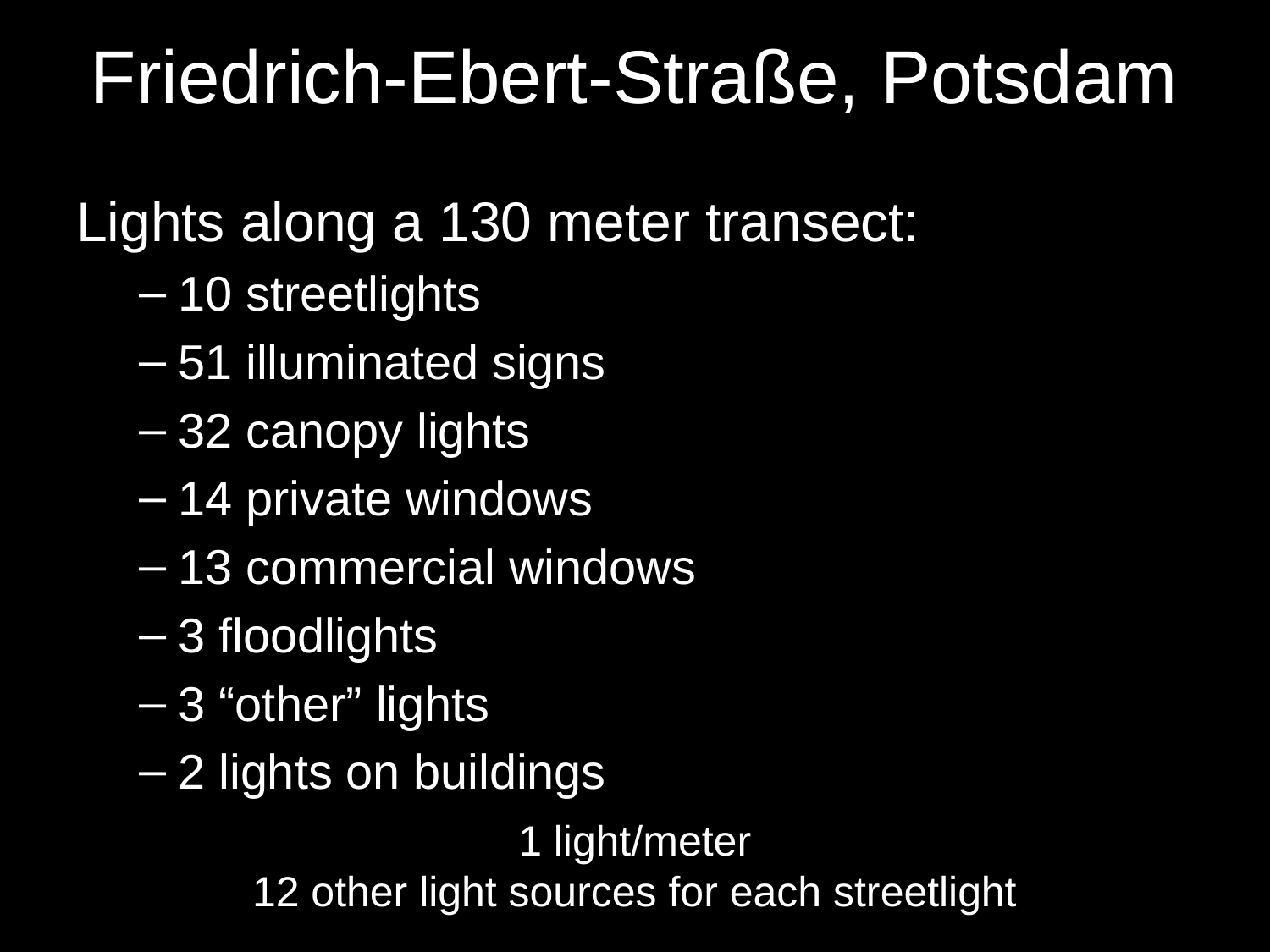

# Friedrich-Ebert-Straße, Potsdam
Lights along a 130 meter transect:
10 streetlights
51 illuminated signs
32 canopy lights
14 private windows
13 commercial windows
3 floodlights
3 “other” lights
2 lights on buildings
1 light/meter
12 other light sources for each streetlight